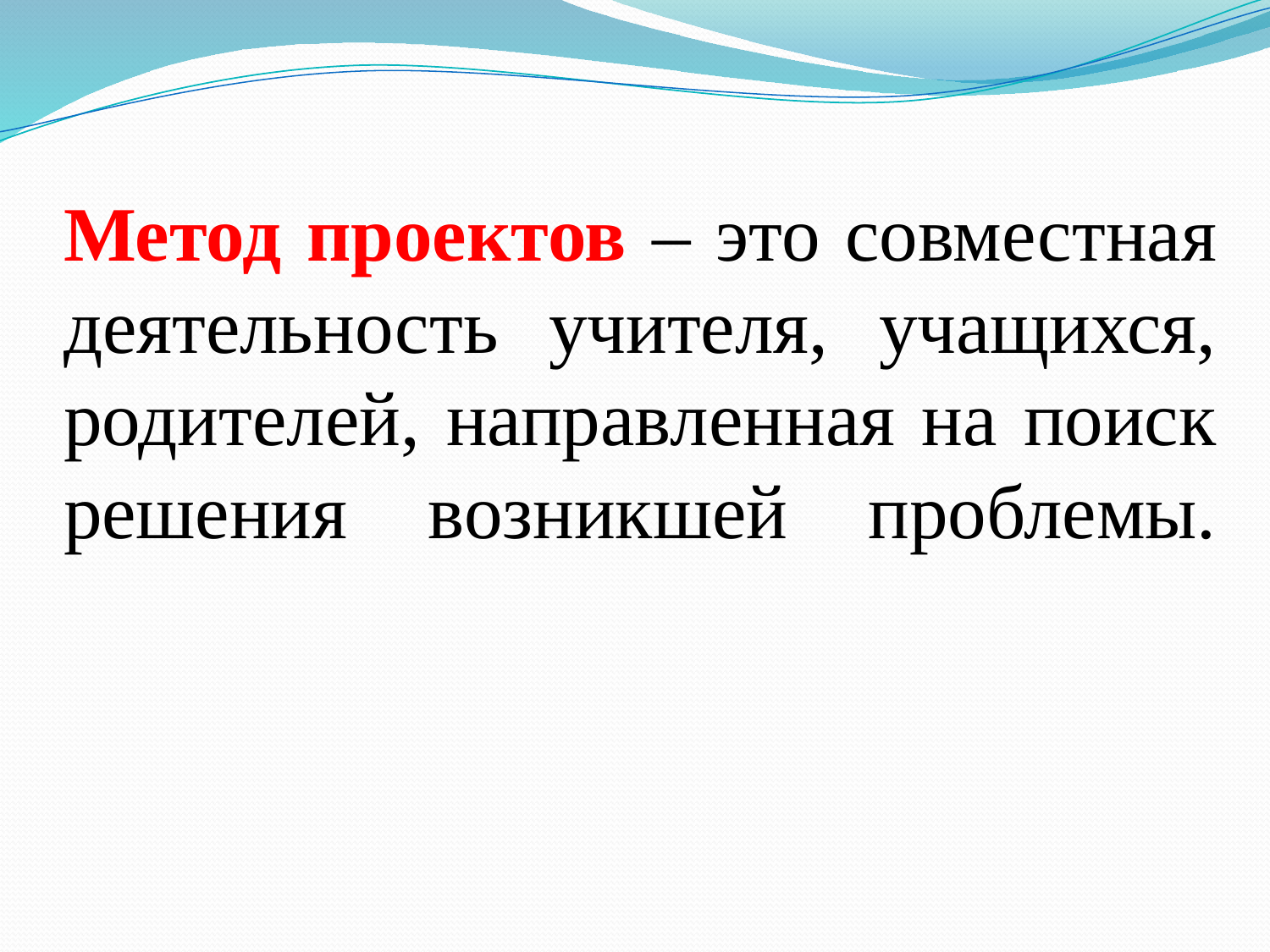

# Метод проектов – это совместная деятельность учителя, учащихся, родителей, направленная на поиск решения возникшей проблемы.